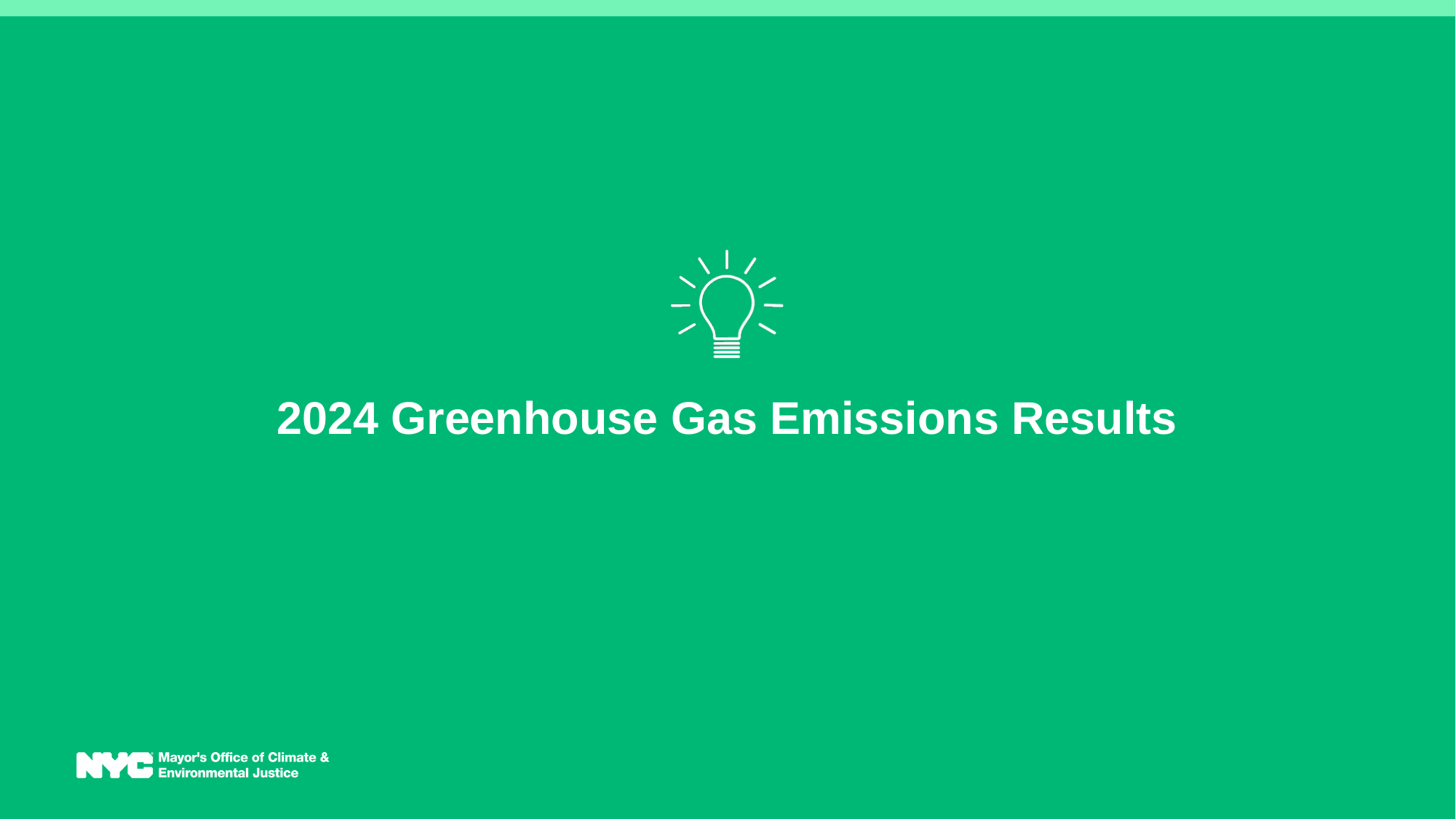

“
# 2024 Greenhouse Gas Emissions Results